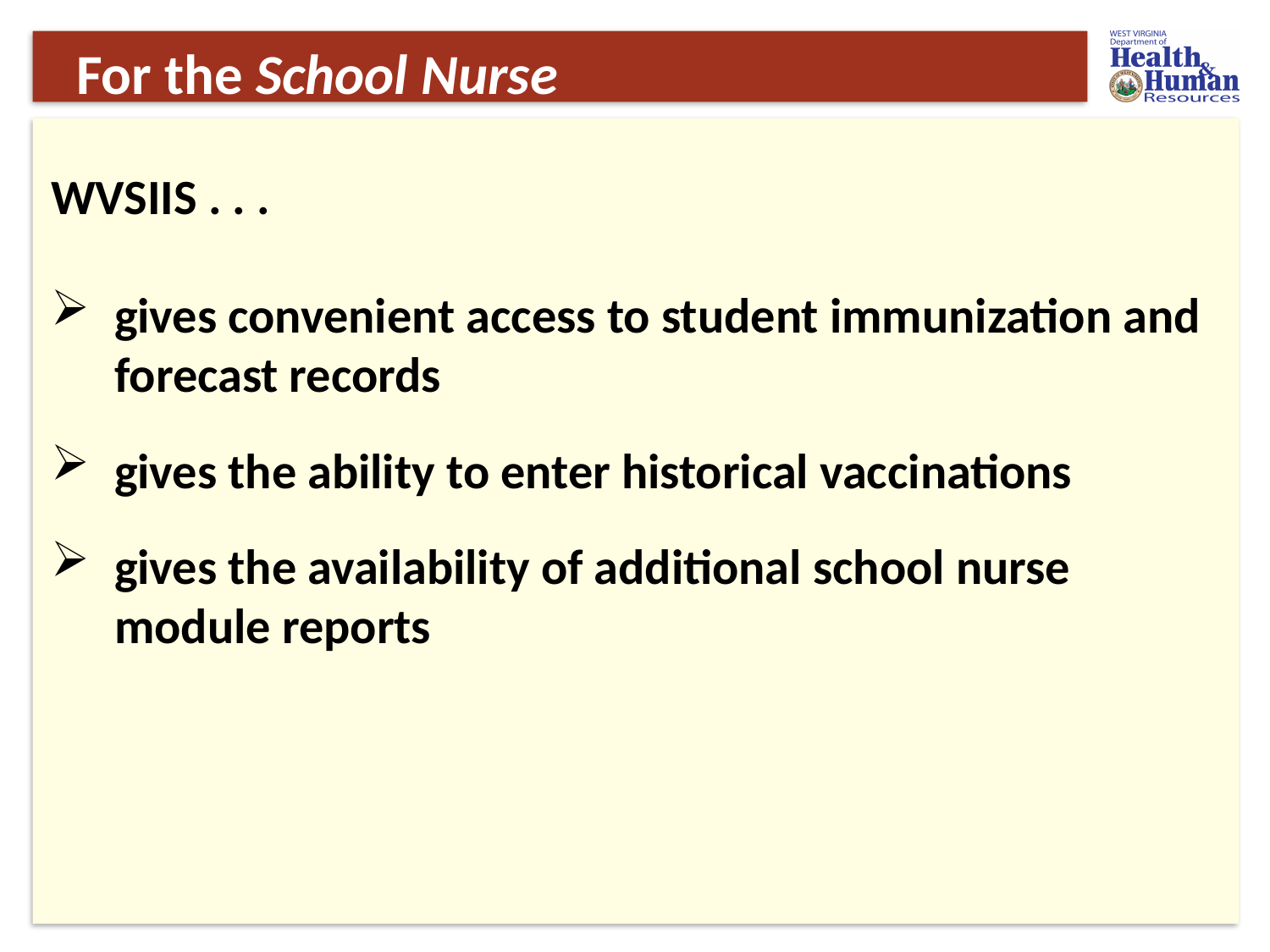

# For the School Nurse
WVSIIS . . .

gives convenient access to student immunization and forecast records

gives the ability to enter historical vaccinations

gives the availability of additional school nurse module reports